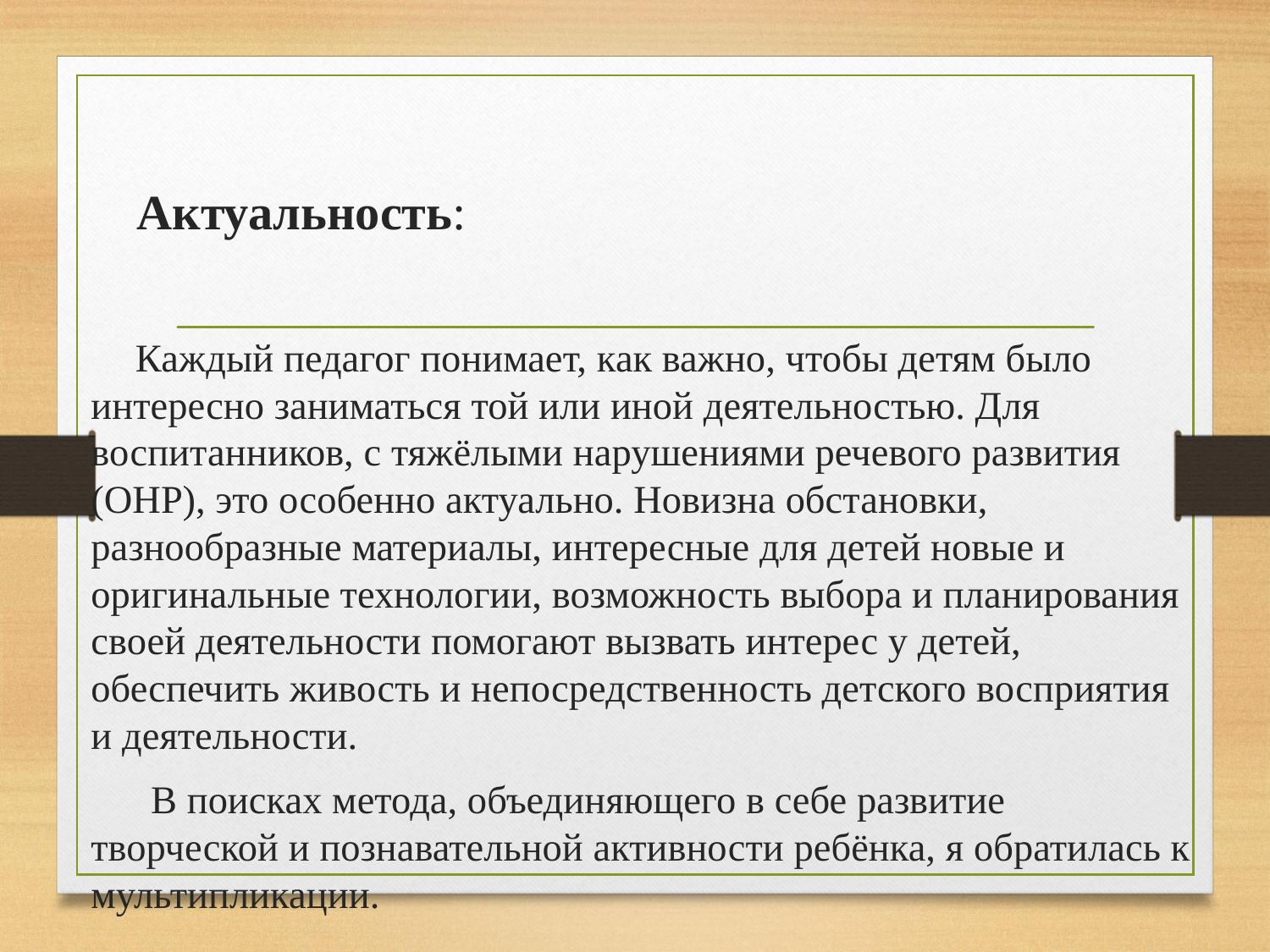

# Актуальность:
     Каждый педагог понимает, как важно, чтобы детям было интересно заниматься той или иной деятельностью. Для  воспитанников, с тяжёлыми нарушениями речевого развития (ОНР), это особенно актуально. Новизна обстановки, разнообразные материалы, интересные для детей новые и оригинальные технологии, возможность выбора и планирования своей деятельности помогают вызвать интерес у детей, обеспечить живость и непосредственность детского восприятия и деятельности.
      В поисках метода, объединяющего в себе развитие творческой и познавательной активности ребёнка, я обратилась к мультипликации.